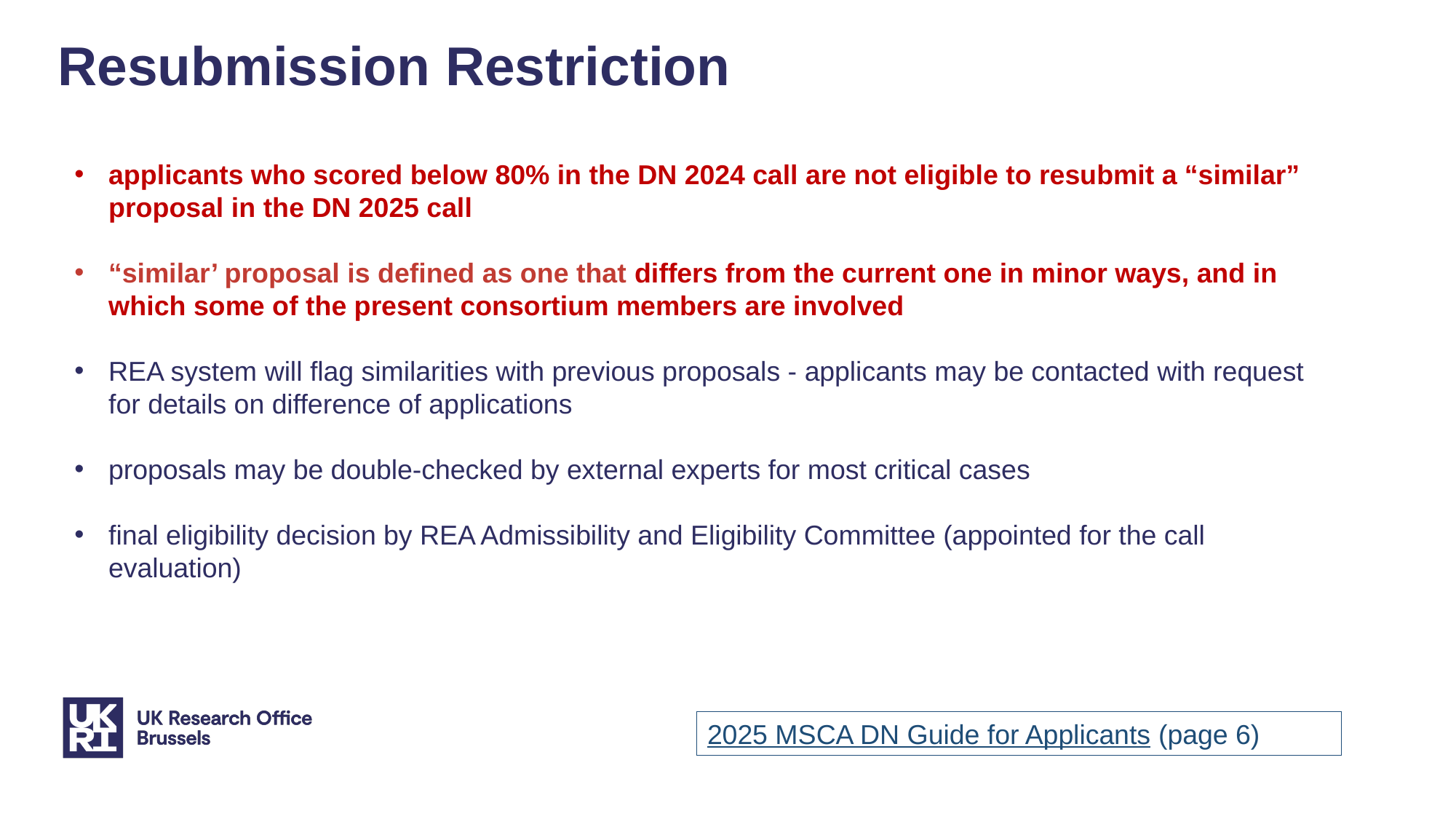

Resubmission Restriction
applicants who scored below 80% in the DN 2024 call are not eligible to resubmit a “similar” proposal in the DN 2025 call

“similar’ proposal is defined as one that differs from the current one in minor ways, and in which some of the present consortium members are involved

REA system will flag similarities with previous proposals - applicants may be contacted with request for details on difference of applications

proposals may be double-checked by external experts for most critical cases

final eligibility decision by REA Admissibility and Eligibility Committee (appointed for the call evaluation)
2025 MSCA DN Guide for Applicants (page 6)